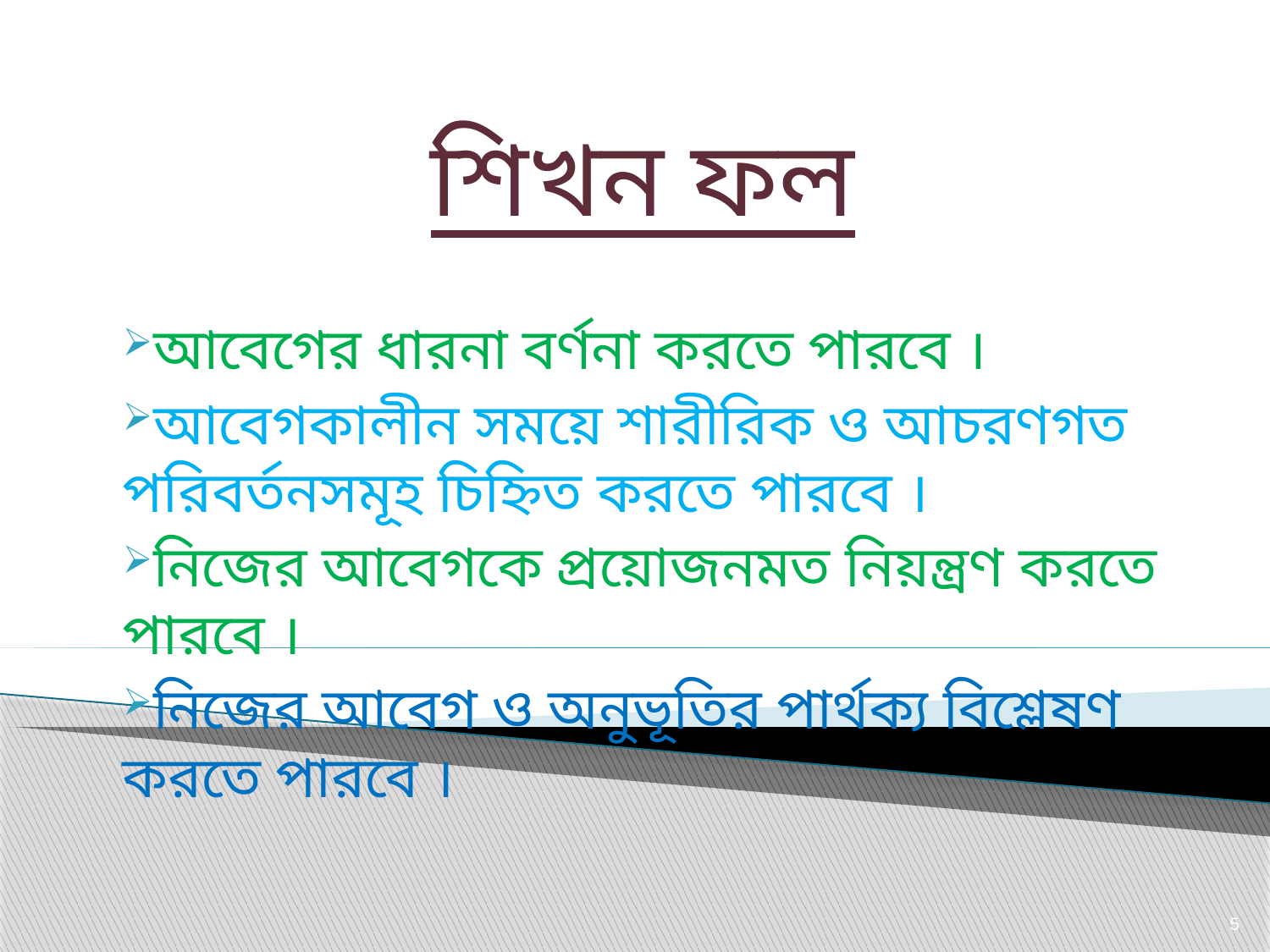

# শিখন ফল
আবেগের ধারনা বর্ণনা করতে পারবে ।
আবেগকালীন সময়ে শারীরিক ও আচরণগত পরিবর্তনসমূহ চিহ্নিত করতে পারবে ।
নিজের আবেগকে প্রয়োজনমত নিয়ন্ত্রণ করতে পারবে ।
নিজের আবেগ ও অনুভূতির পার্থক্য বিশ্লেষণ করতে পারবে ।

5